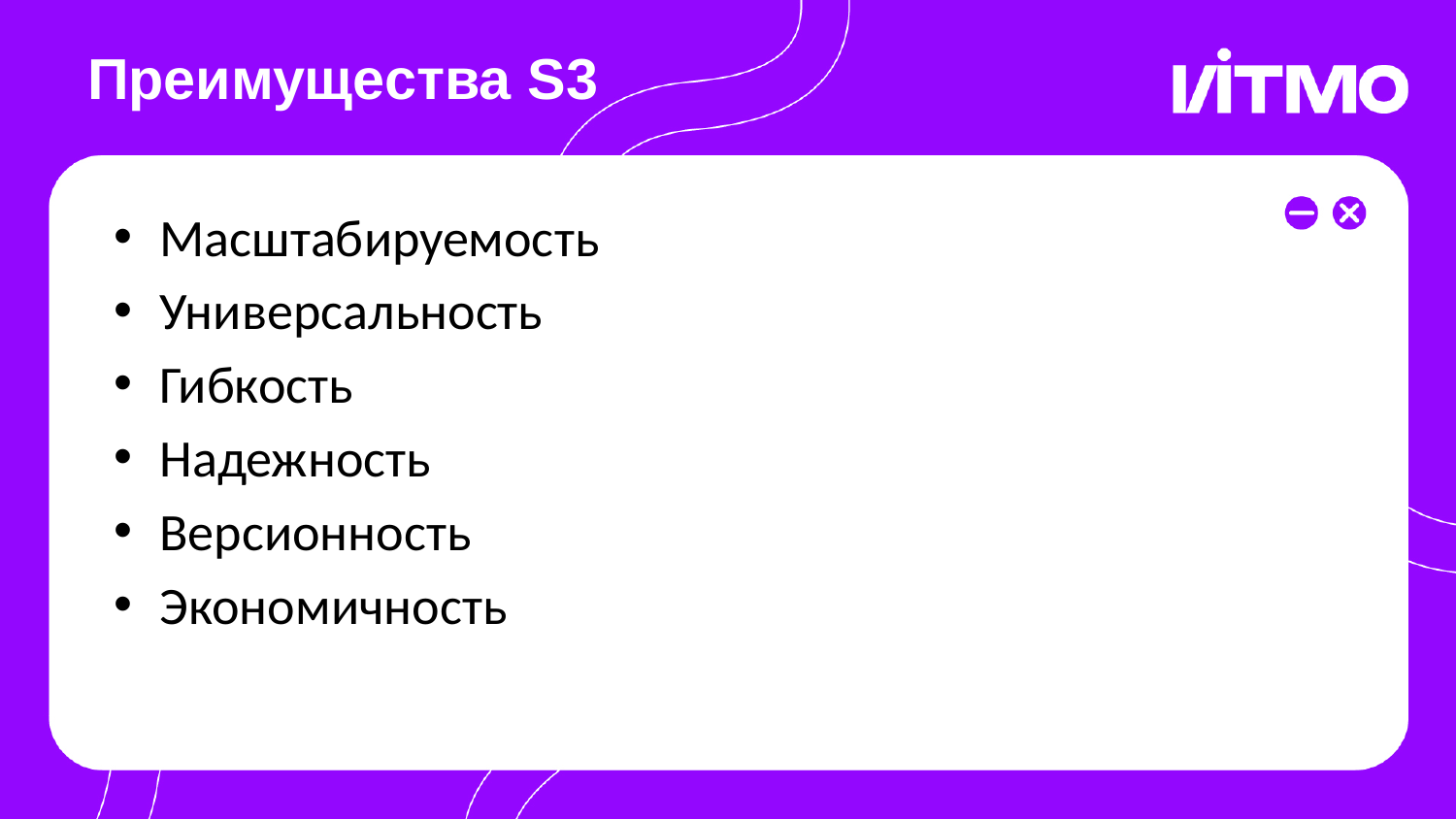

# Преимущества S3
Масштабируемость
Универсальность
Гибкость
Надежность
Версионность
Экономичность